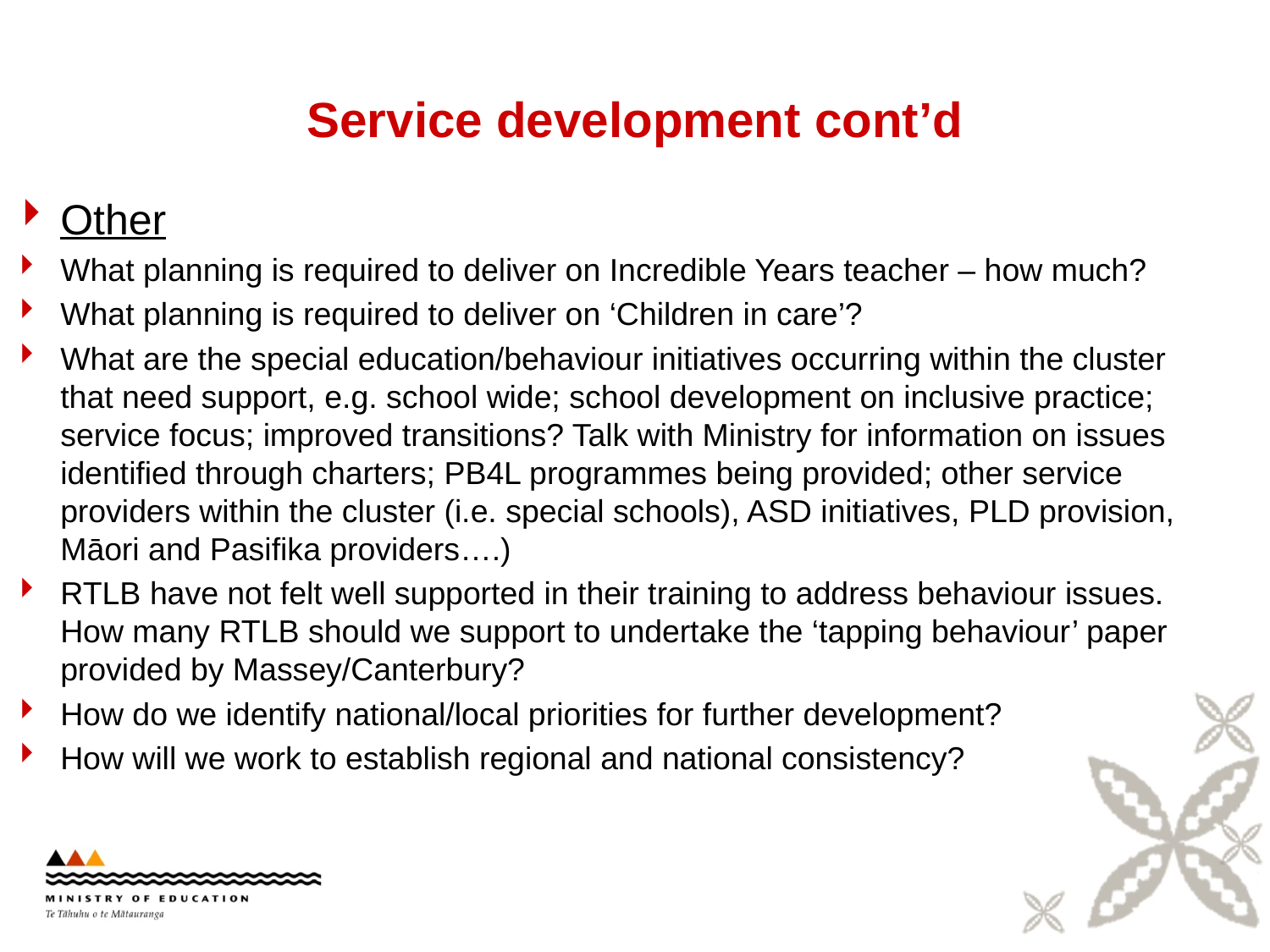

# Service development cont’d
Other
What planning is required to deliver on Incredible Years teacher – how much?
What planning is required to deliver on ‘Children in care’?
What are the special education/behaviour initiatives occurring within the cluster that need support, e.g. school wide; school development on inclusive practice; service focus; improved transitions? Talk with Ministry for information on issues identified through charters; PB4L programmes being provided; other service providers within the cluster (i.e. special schools), ASD initiatives, PLD provision, Māori and Pasifika providers….)
RTLB have not felt well supported in their training to address behaviour issues. How many RTLB should we support to undertake the ‘tapping behaviour’ paper provided by Massey/Canterbury?
How do we identify national/local priorities for further development?
How will we work to establish regional and national consistency?